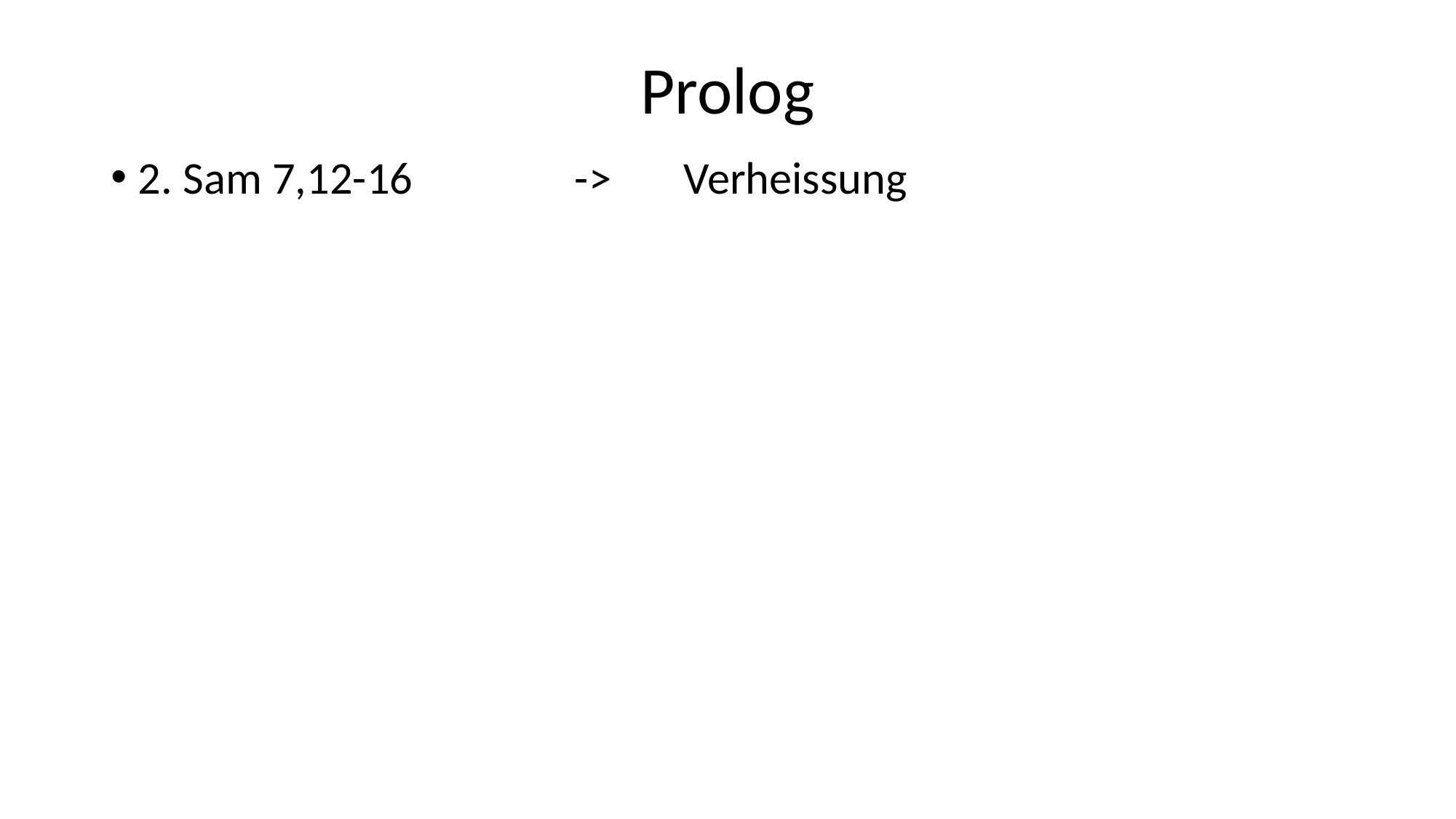

# Prolog
2. Sam 7,12-16		->	Verheissung